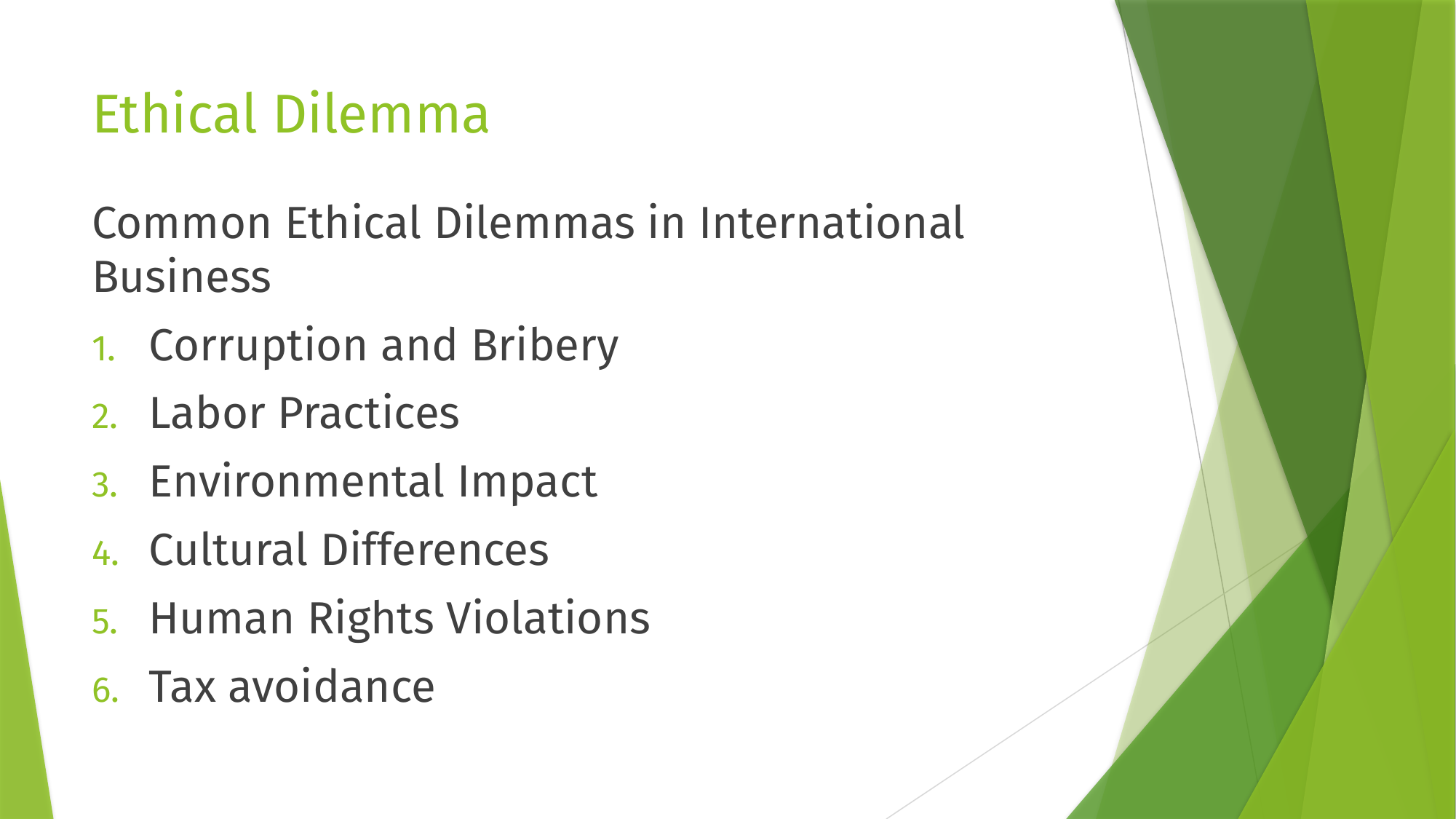

# Ethical Dilemma
Common Ethical Dilemmas in International Business
Corruption and Bribery
Labor Practices
Environmental Impact
Cultural Differences
Human Rights Violations
Tax avoidance